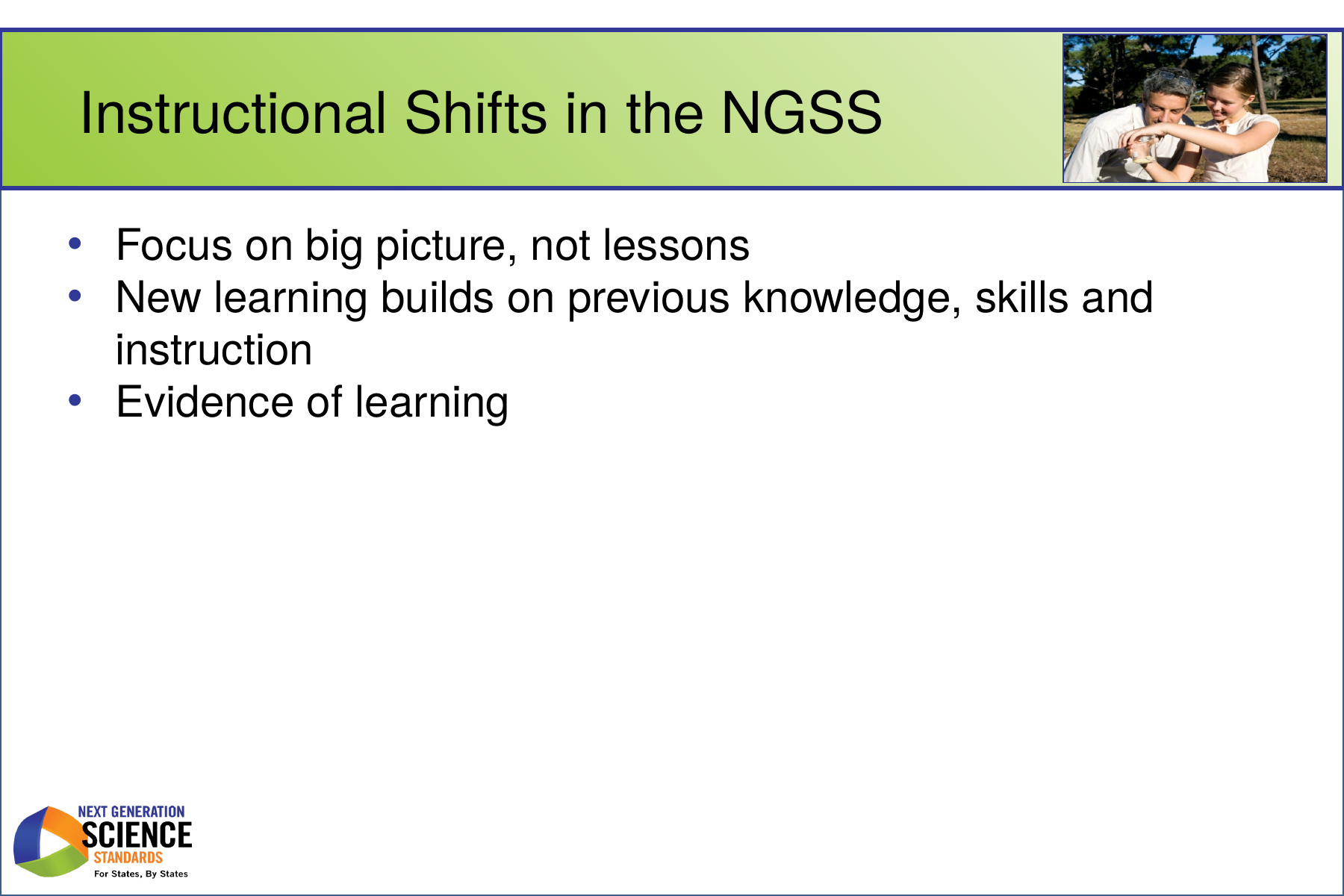

# Instructional Shifts in the NGSS
Focus on big picture, not lessons
New learning builds on previous knowledge, skills and instruction
Evidence of learning